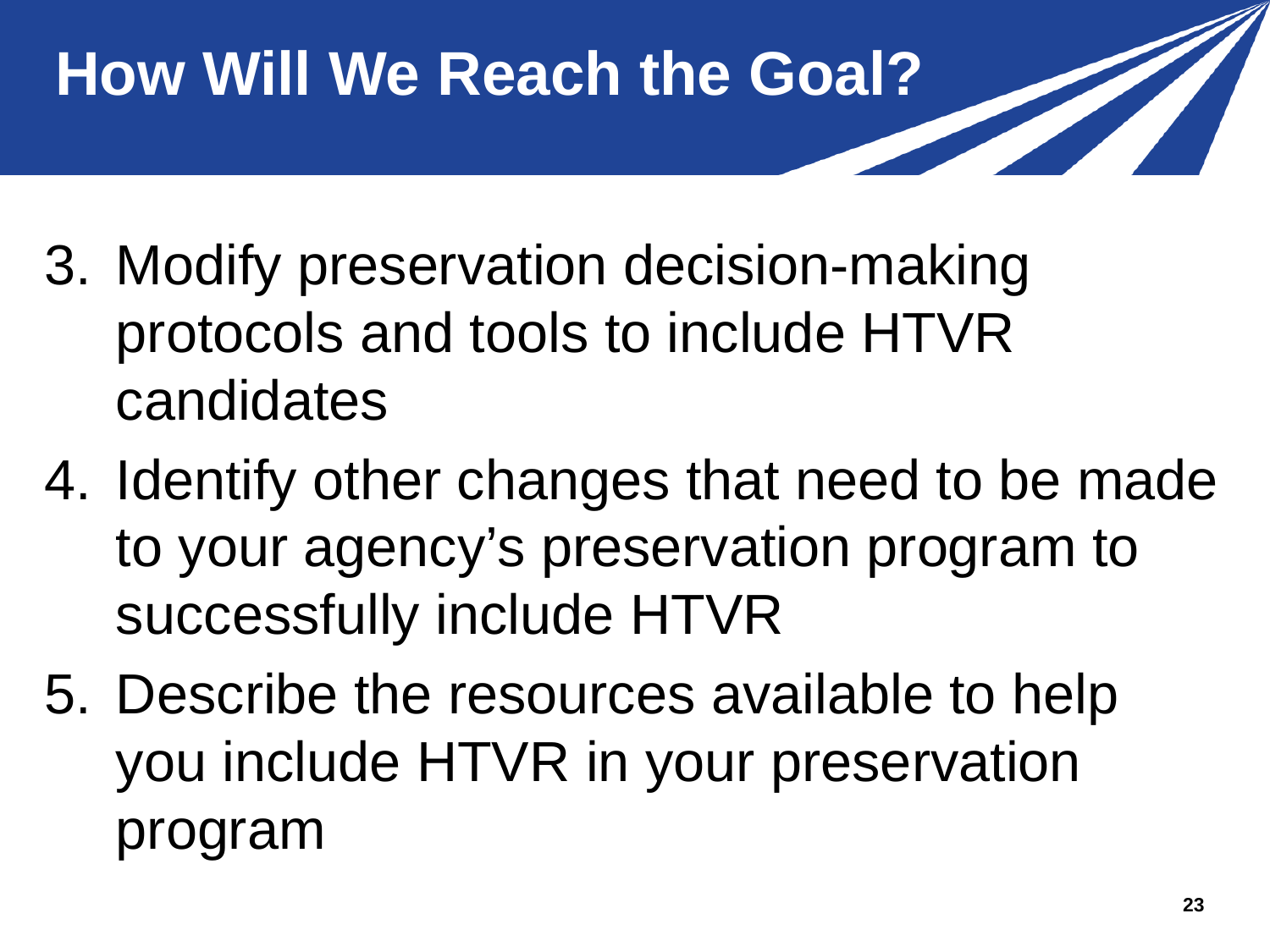

# How Will We Reach the Goal?
Modify preservation decision-making protocols and tools to include HTVR candidates
Identify other changes that need to be made to your agency’s preservation program to successfully include HTVR
Describe the resources available to help you include HTVR in your preservation program

23